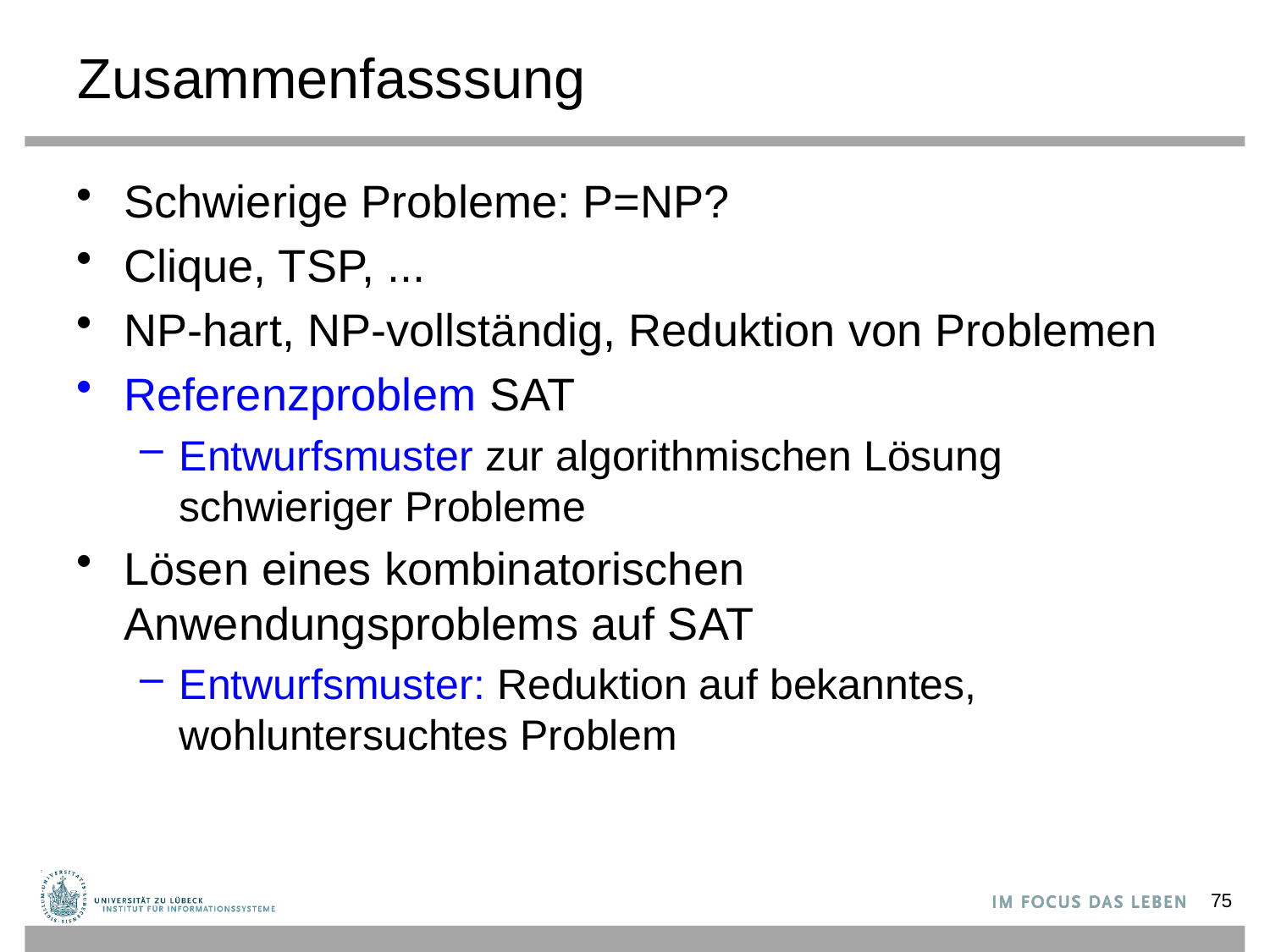

# Zusammenfasssung
Schwierige Probleme: P=NP?
Clique, TSP, ...
NP-hart, NP-vollständig, Reduktion von Problemen
Referenzproblem SAT
Entwurfsmuster zur algorithmischen Lösung schwieriger Probleme
Lösen eines kombinatorischen Anwendungsproblems auf SAT
Entwurfsmuster: Reduktion auf bekanntes, wohluntersuchtes Problem
75